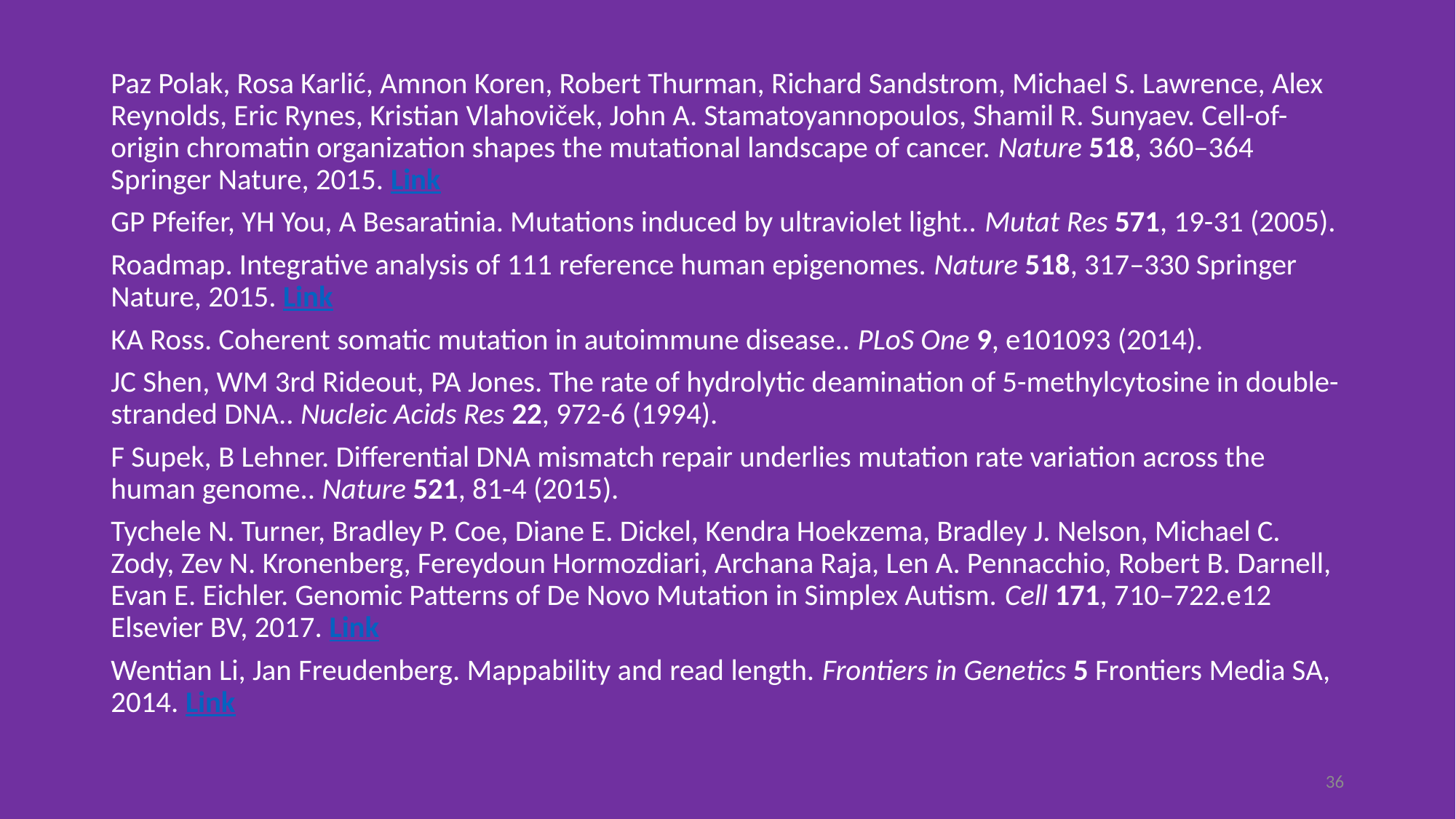

Paz Polak, Rosa Karlić, Amnon Koren, Robert Thurman, Richard Sandstrom, Michael S. Lawrence, Alex Reynolds, Eric Rynes, Kristian Vlahoviček, John A. Stamatoyannopoulos, Shamil R. Sunyaev. Cell-of-origin chromatin organization shapes the mutational landscape of cancer. Nature 518, 360–364 Springer Nature, 2015. Link
GP Pfeifer, YH You, A Besaratinia. Mutations induced by ultraviolet light.. Mutat Res 571, 19-31 (2005).
Roadmap. Integrative analysis of 111 reference human epigenomes. Nature 518, 317–330 Springer Nature, 2015. Link
KA Ross. Coherent somatic mutation in autoimmune disease.. PLoS One 9, e101093 (2014).
JC Shen, WM 3rd Rideout, PA Jones. The rate of hydrolytic deamination of 5-methylcytosine in double-stranded DNA.. Nucleic Acids Res 22, 972-6 (1994).
F Supek, B Lehner. Differential DNA mismatch repair underlies mutation rate variation across the human genome.. Nature 521, 81-4 (2015).
Tychele N. Turner, Bradley P. Coe, Diane E. Dickel, Kendra Hoekzema, Bradley J. Nelson, Michael C. Zody, Zev N. Kronenberg, Fereydoun Hormozdiari, Archana Raja, Len A. Pennacchio, Robert B. Darnell, Evan E. Eichler. Genomic Patterns of De Novo Mutation in Simplex Autism. Cell 171, 710–722.e12 Elsevier BV, 2017. Link
Wentian Li, Jan Freudenberg. Mappability and read length. Frontiers in Genetics 5 Frontiers Media SA, 2014. Link
36